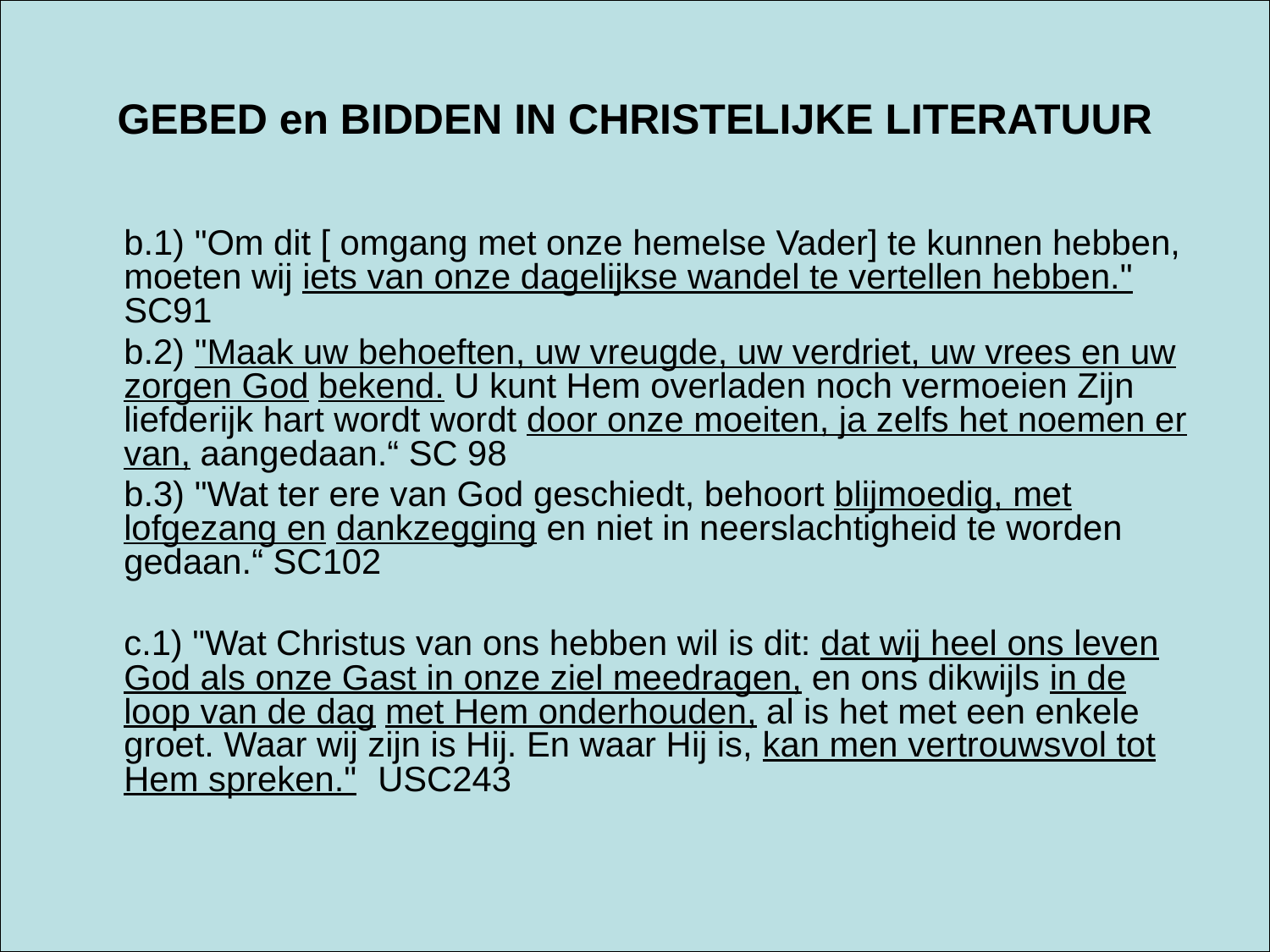

# GEBED en BIDDEN IN CHRISTELIJKE LITERATUUR
	b.1) "Om dit [ omgang met onze hemelse Vader] te kunnen hebben, moeten wij iets van onze dagelijkse wandel te vertellen hebben."	SC91
	b.2) "Maak uw behoeften, uw vreugde, uw verdriet, uw vrees en uw zorgen God bekend. U kunt Hem overladen noch vermoeien Zijn liefderijk hart wordt wordt door onze moeiten, ja zelfs het noemen er van, aangedaan.“ SC 98
	b.3) "Wat ter ere van God geschiedt, behoort blijmoedig, met lofgezang en dankzegging en niet in neerslachtigheid te worden gedaan.“ SC102

	c.1) "Wat Christus van ons hebben wil is dit: dat wij heel ons leven God als onze Gast in onze ziel meedragen, en ons dikwijls in de loop van de dag met Hem onderhouden, al is het met een enkele groet. Waar wij zijn is Hij. En waar Hij is, kan men vertrouwsvol tot Hem spreken."	USC243